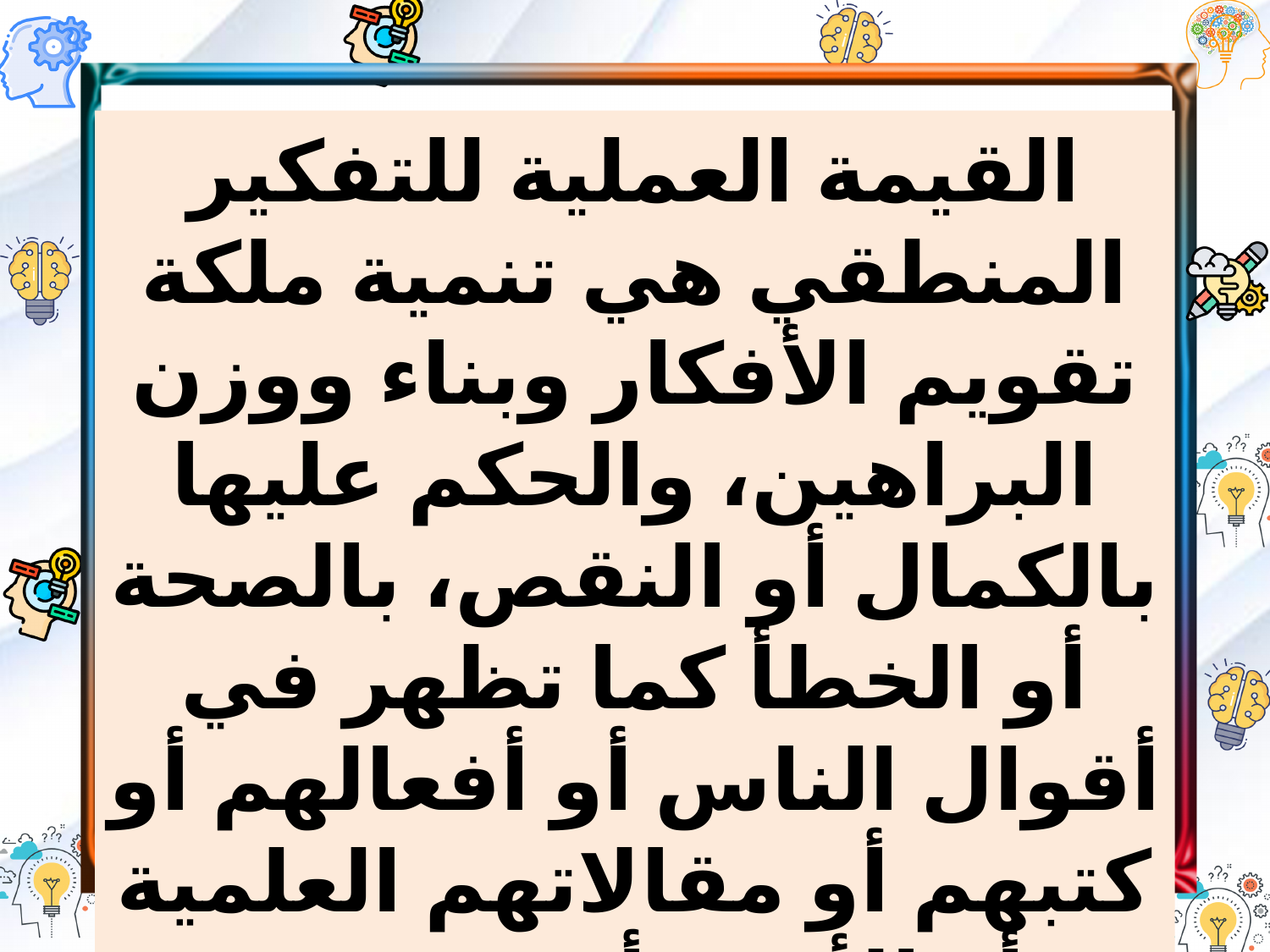

القيمة العملية للتفكير المنطقي هي تنمية ملكة تقويم الأفكار وبناء ووزن البراهين، والحكم عليها بالكمال أو النقص، بالصحة أو الخطأ كما تظهر في أقوال الناس أو أفعالهم أو كتبهم أو مقالاتهم العلمية أو الأدبية أو حديثهم اليومي.